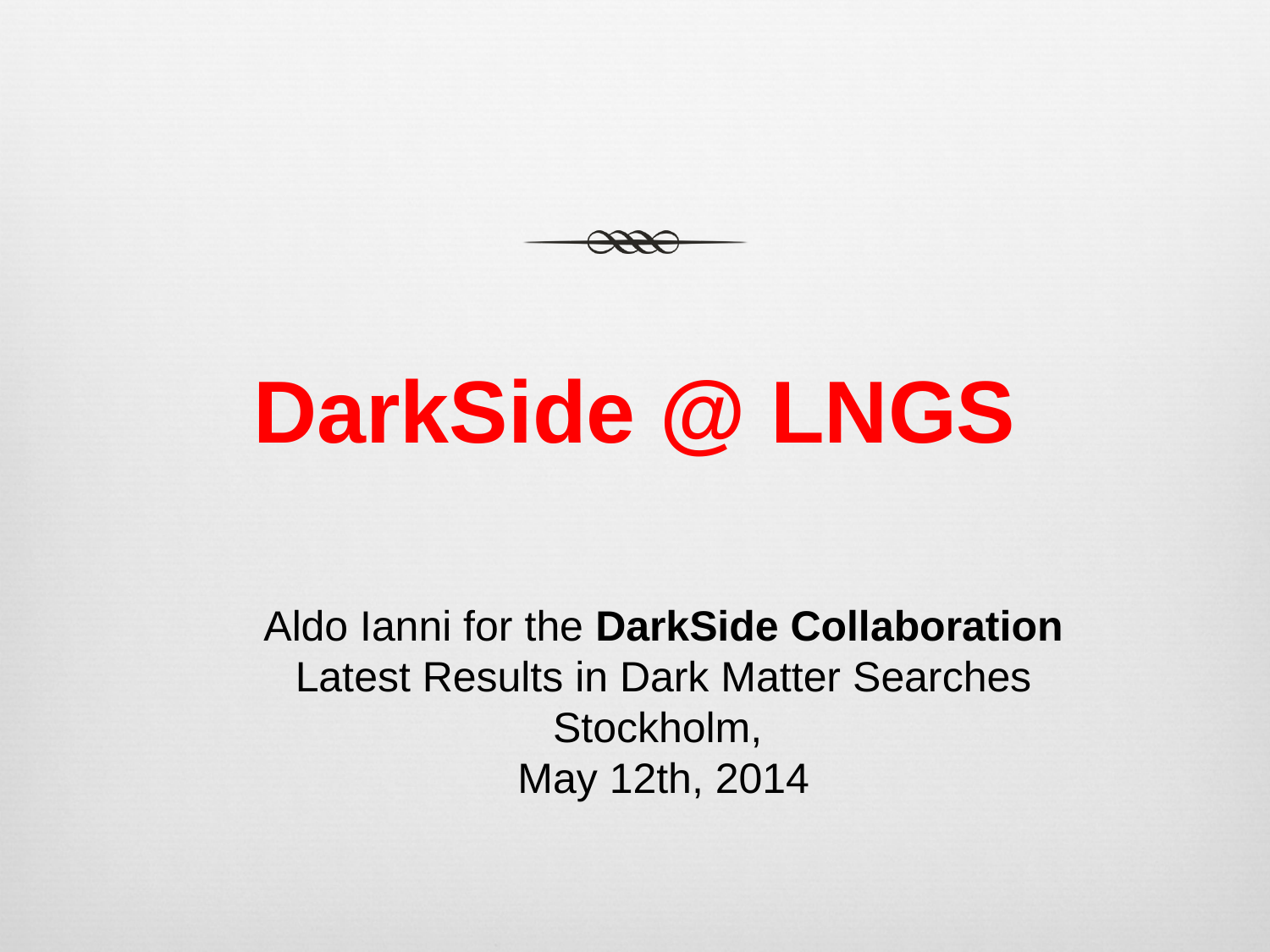

# DarkSide @ LNGS
Aldo Ianni for the DarkSide Collaboration
Latest Results in Dark Matter Searches
Stockholm,
May 12th, 2014